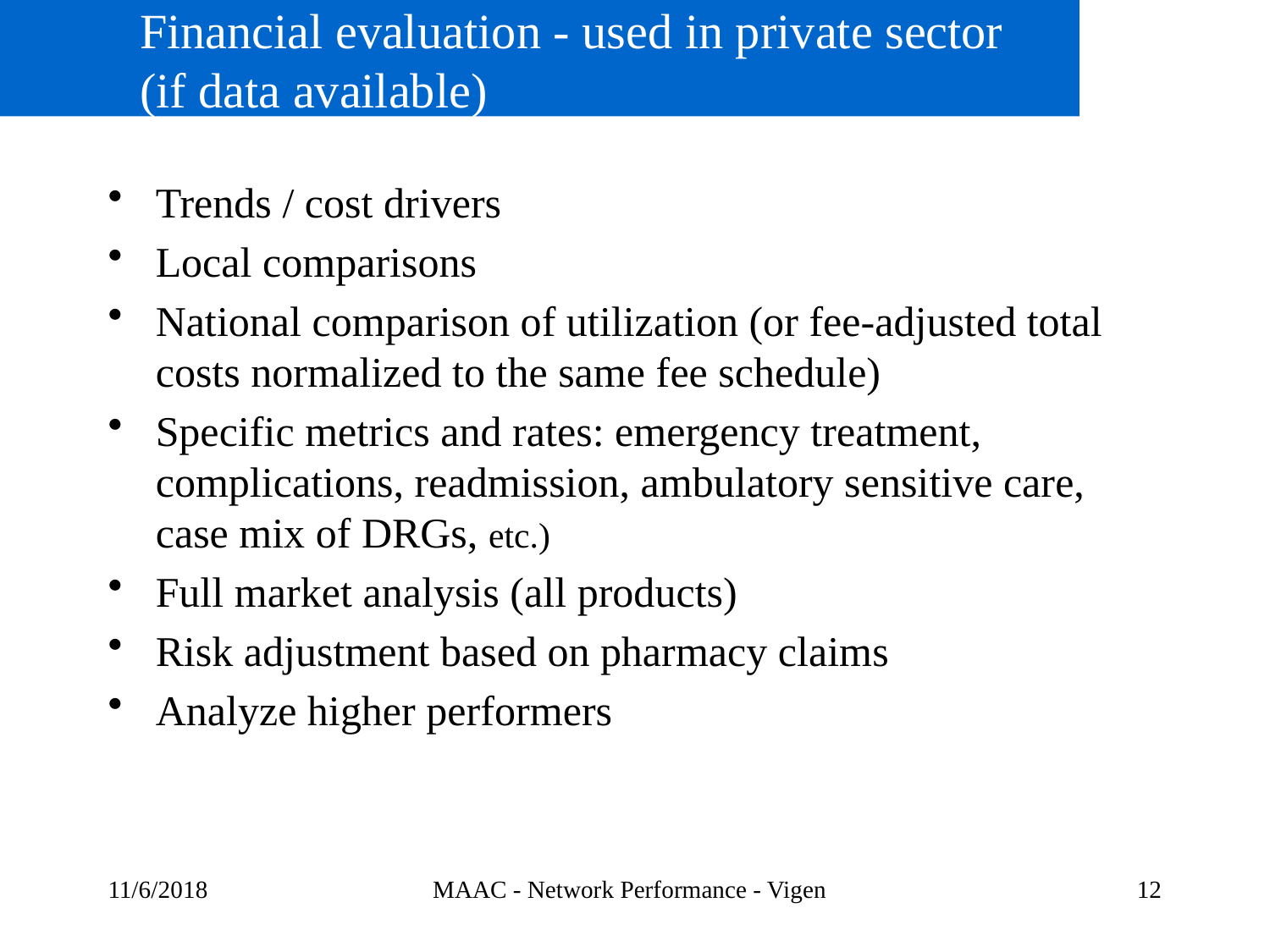

# Financial evaluation - used in private sector (if data available)
Trends / cost drivers
Local comparisons
National comparison of utilization (or fee-adjusted total costs normalized to the same fee schedule)
Specific metrics and rates: emergency treatment, complications, readmission, ambulatory sensitive care, case mix of DRGs, etc.)
Full market analysis (all products)
Risk adjustment based on pharmacy claims
Analyze higher performers
11/6/2018
MAAC - Network Performance - Vigen
12